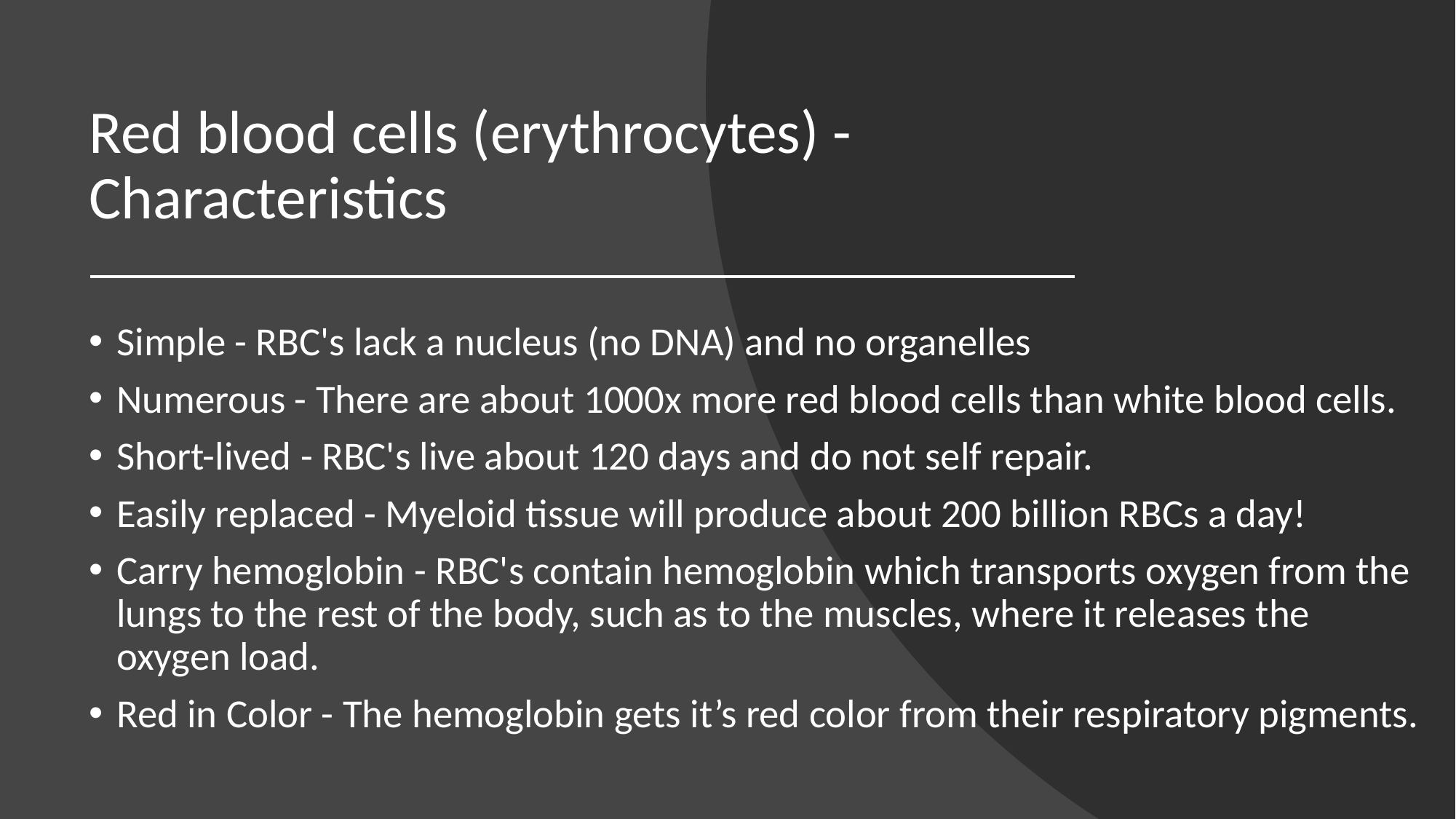

# Red blood cells (erythrocytes) - Characteristics
Simple - RBC's lack a nucleus (no DNA) and no organelles
Numerous - There are about 1000x more red blood cells than white blood cells.
Short-lived - RBC's live about 120 days and do not self repair.
Easily replaced - Myeloid tissue will produce about 200 billion RBCs a day!
Carry hemoglobin - RBC's contain hemoglobin which transports oxygen from the lungs to the rest of the body, such as to the muscles, where it releases the oxygen load.
Red in Color - The hemoglobin gets it’s red color from their respiratory pigments.